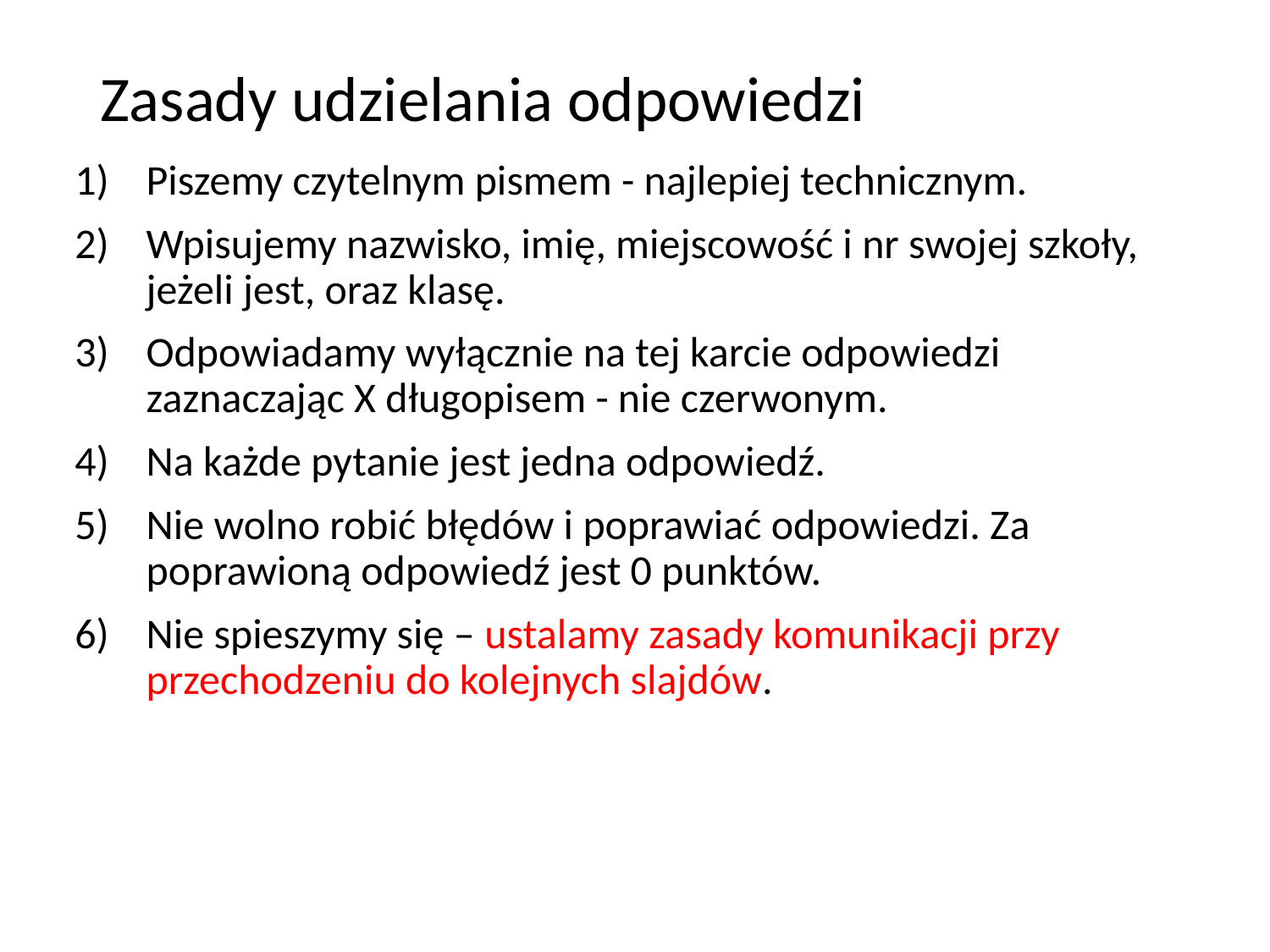

# Zasady udzielania odpowiedzi
Piszemy czytelnym pismem - najlepiej technicznym.
Wpisujemy nazwisko, imię, miejscowość i nr swojej szkoły, jeżeli jest, oraz klasę.
Odpowiadamy wyłącznie na tej karcie odpowiedzi zaznaczając X długopisem - nie czerwonym.
Na każde pytanie jest jedna odpowiedź.
Nie wolno robić błędów i poprawiać odpowiedzi. Za poprawioną odpowiedź jest 0 punktów.
Nie spieszymy się – ustalamy zasady komunikacji przy przechodzeniu do kolejnych slajdów.